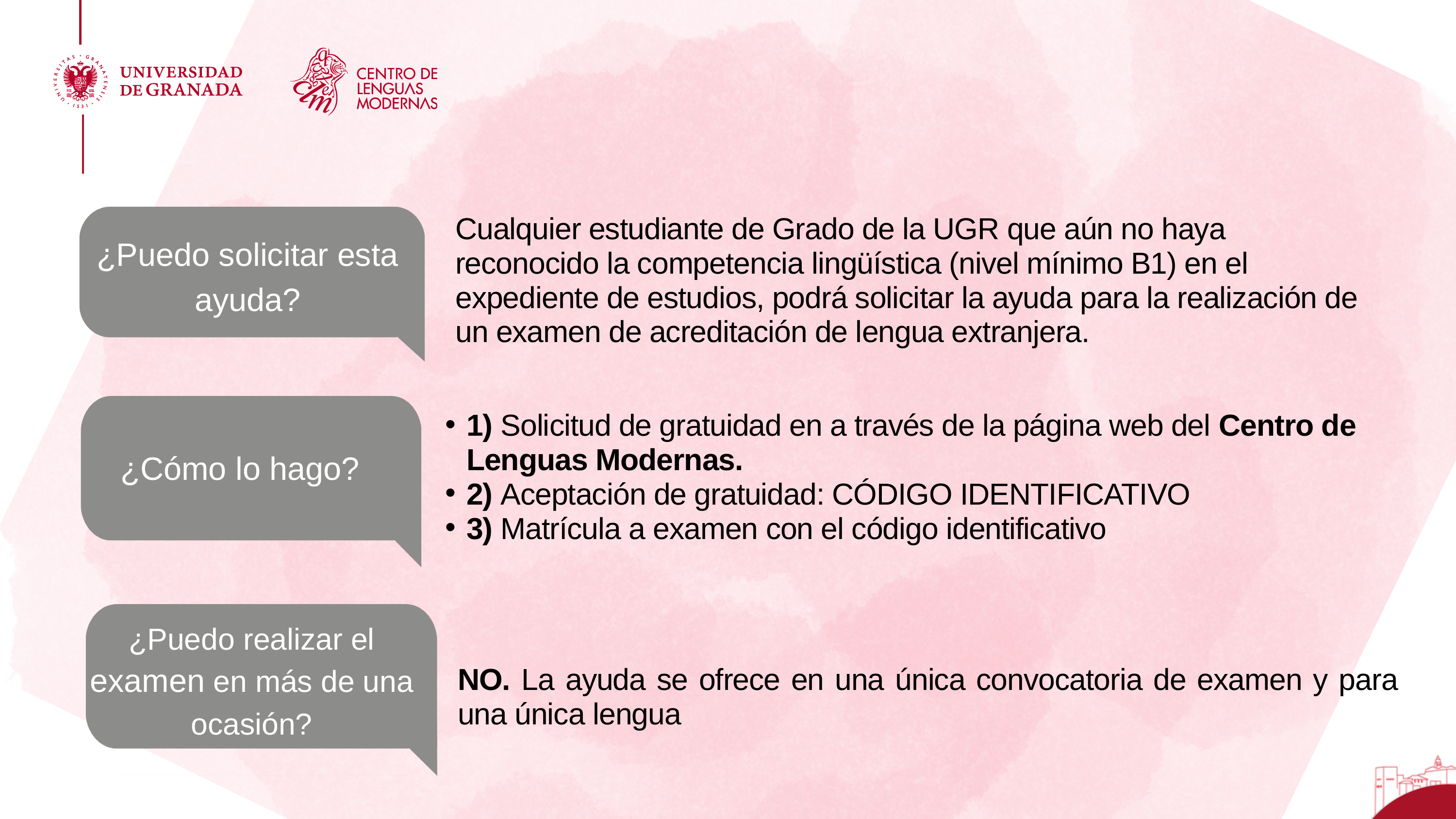

Cualquier estudiante de Grado de la UGR que aún no haya reconocido la competencia lingüística (nivel mínimo B1) en el expediente de estudios, podrá solicitar la ayuda para la realización de un examen de acreditación de lengua extranjera.
¿Puedo solicitar esta ayuda?

1) Solicitud de gratuidad en a través de la página web del Centro de Lenguas Modernas.
2) Aceptación de gratuidad: CÓDIGO IDENTIFICATIVO
3) Matrícula a examen con el código identificativo
¿Cómo lo hago?

¿Puedo realizar el examen en más de una ocasión?
NO. La ayuda se ofrece en una única convocatoria de examen y para una única lengua